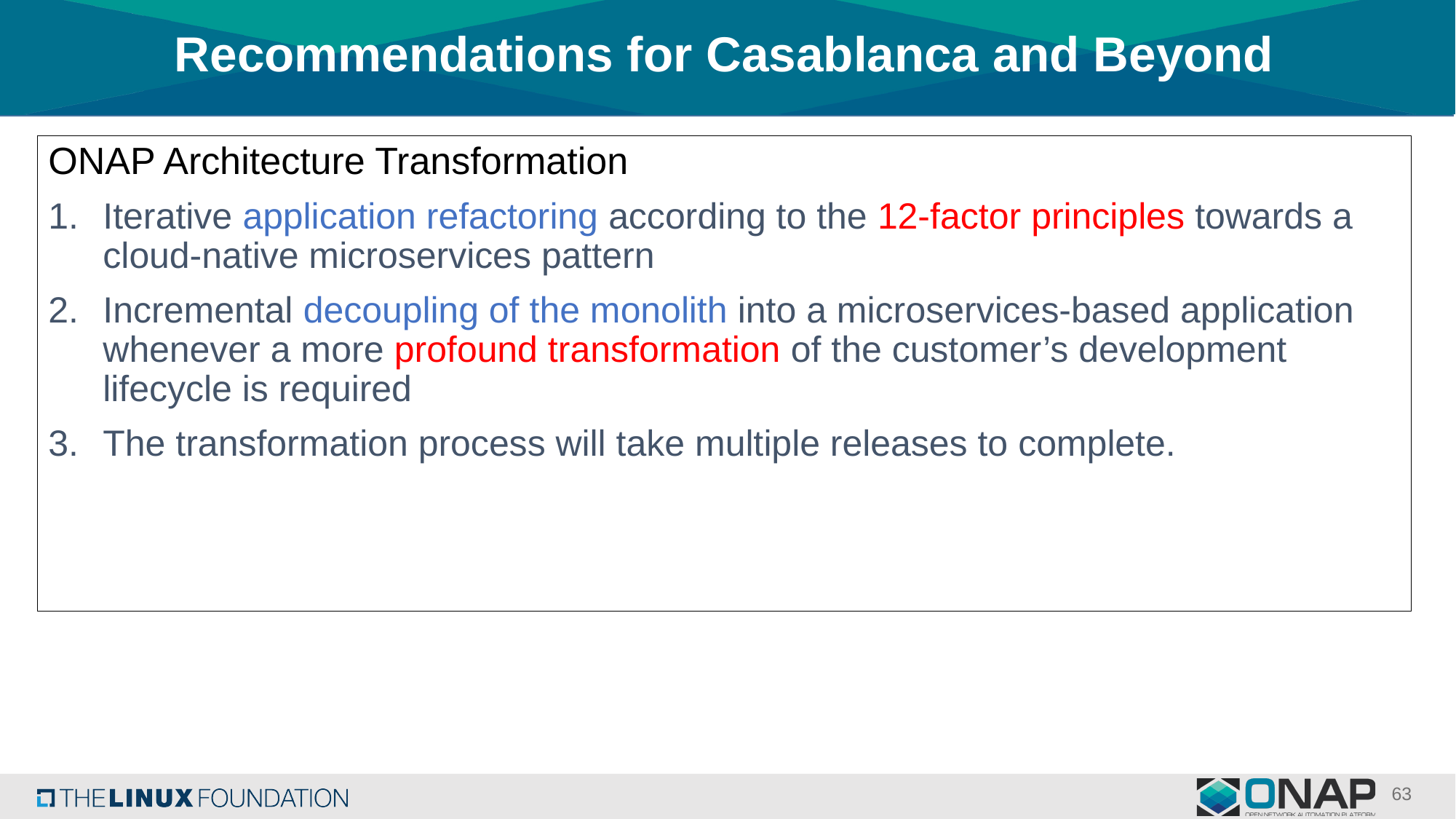

# Recommendations for Casablanca and Beyond
ONAP Architecture Transformation
Iterative application refactoring according to the 12-factor principles towards a cloud-native microservices pattern
Incremental decoupling of the monolith into a microservices-based application whenever a more profound transformation of the customer’s development lifecycle is required
The transformation process will take multiple releases to complete.

63